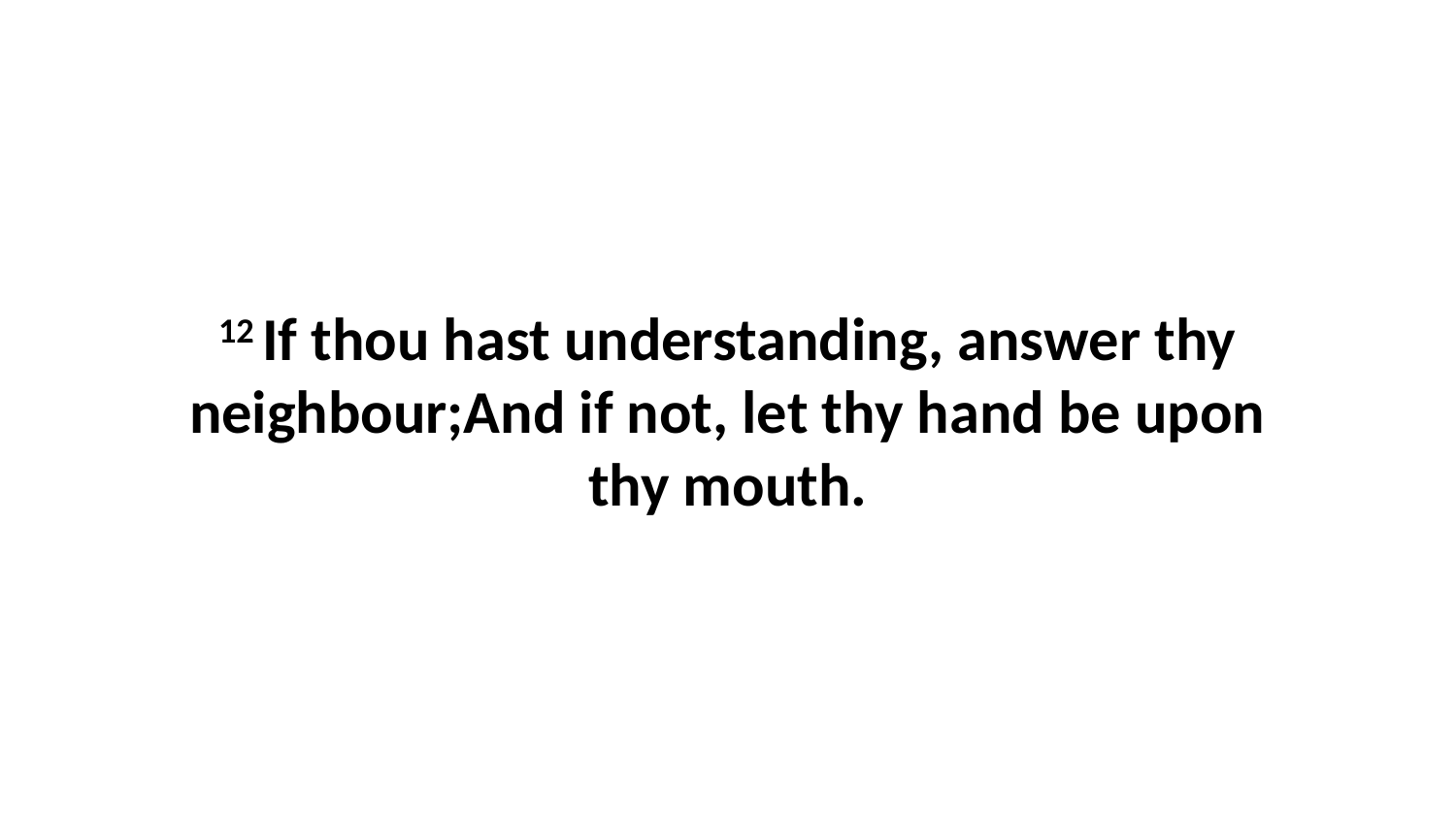

12 If thou hast understanding, answer thy neighbour;And if not, let thy hand be upon thy mouth.